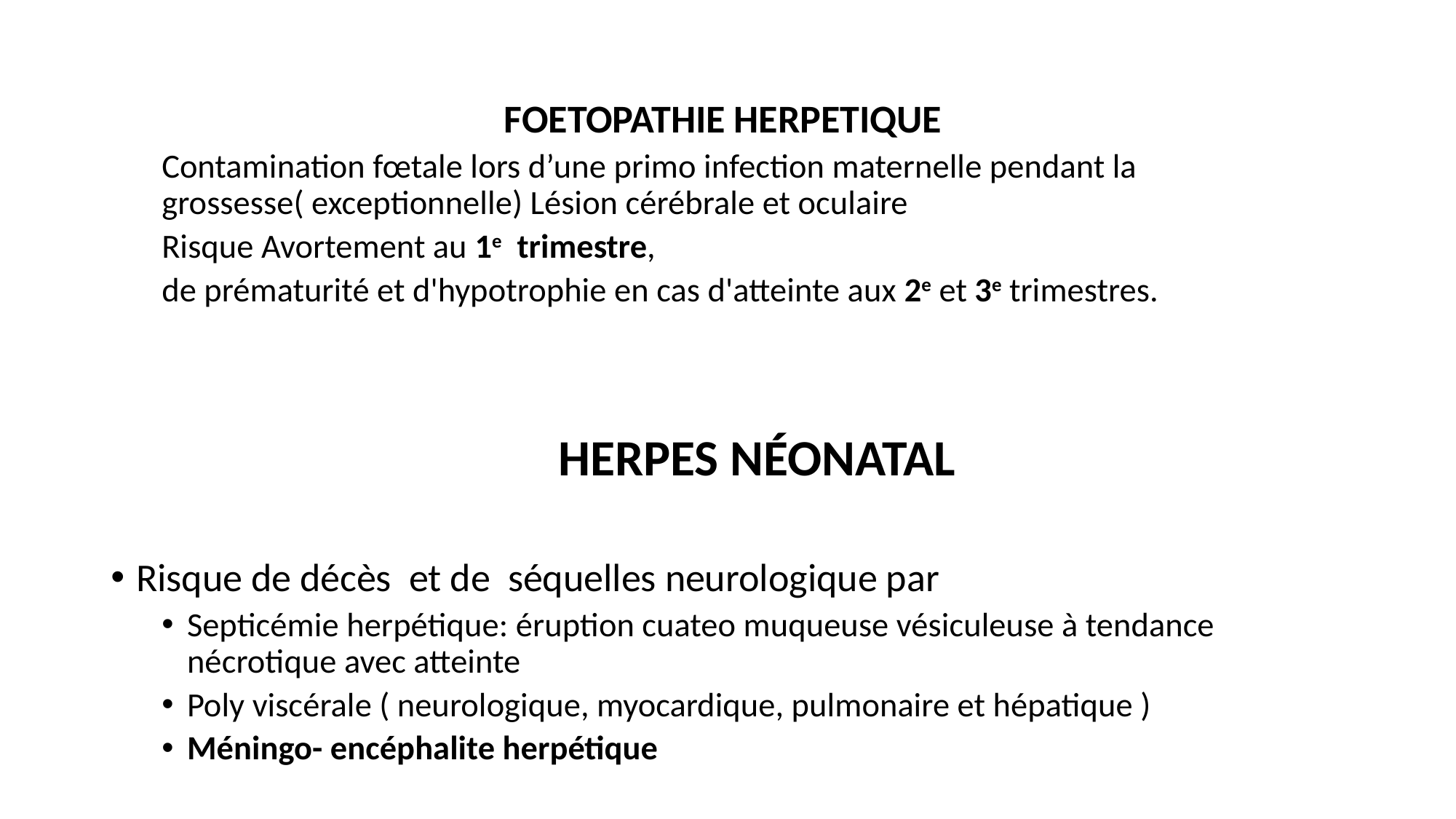

FOETOPATHIE HERPETIQUE
Contamination fœtale lors d’une primo infection maternelle pendant la grossesse( exceptionnelle) Lésion cérébrale et oculaire
Risque Avortement au 1e  trimestre,
de prématurité et d'hypotrophie en cas d'atteinte aux 2e et 3e trimestres.

 HERPES NÉONATAL

Risque de décès  et de  séquelles neurologique par
Septicémie herpétique: éruption cuateo muqueuse vésiculeuse à tendance nécrotique avec atteinte
Poly viscérale ( neurologique, myocardique, pulmonaire et hépatique )
Méningo- encéphalite herpétique